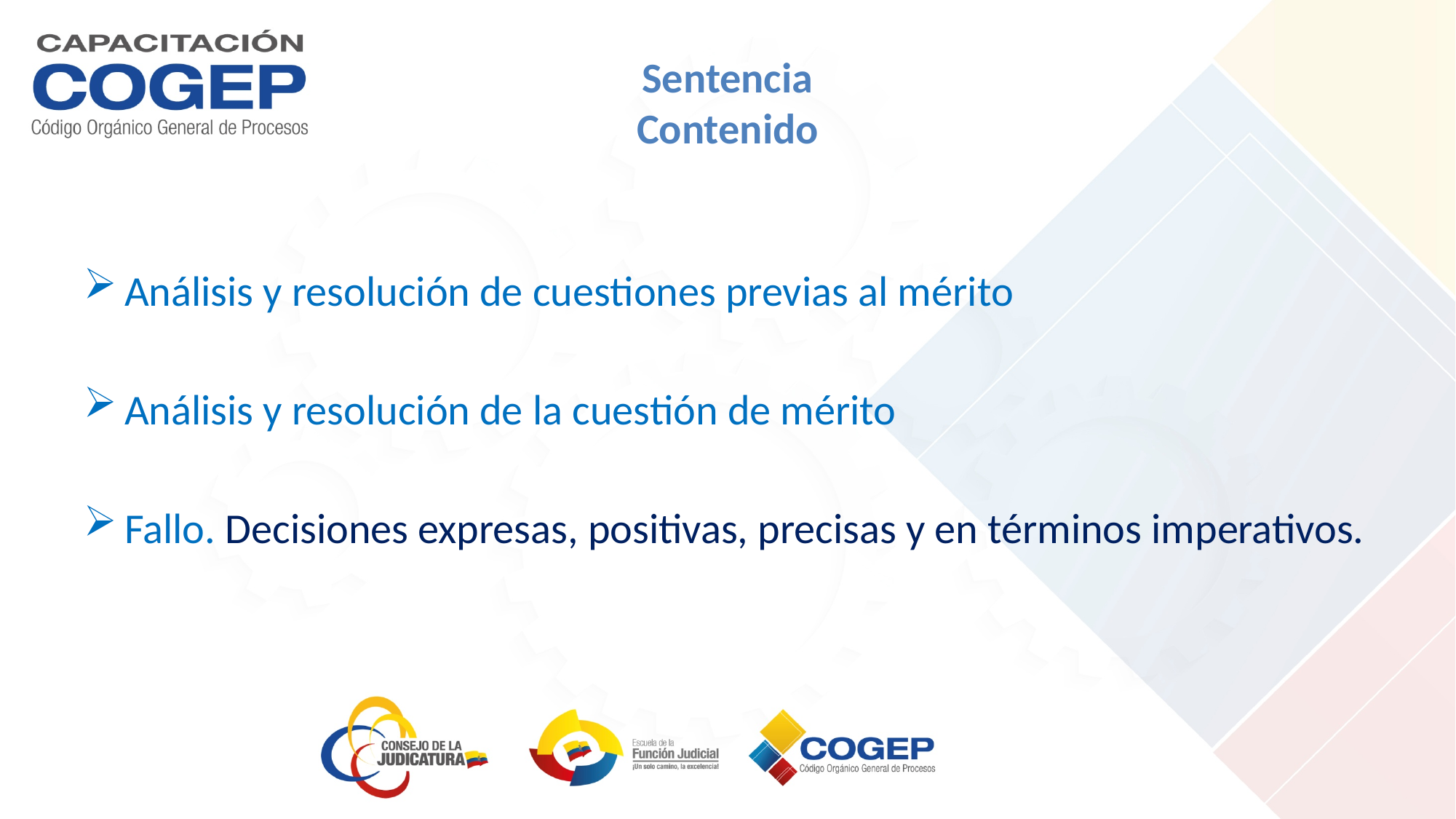

# Sentencia Contenido

Análisis y resolución de cuestiones previas al mérito

Análisis y resolución de la cuestión de mérito

Fallo. Decisiones expresas, positivas, precisas y en términos imperativos.